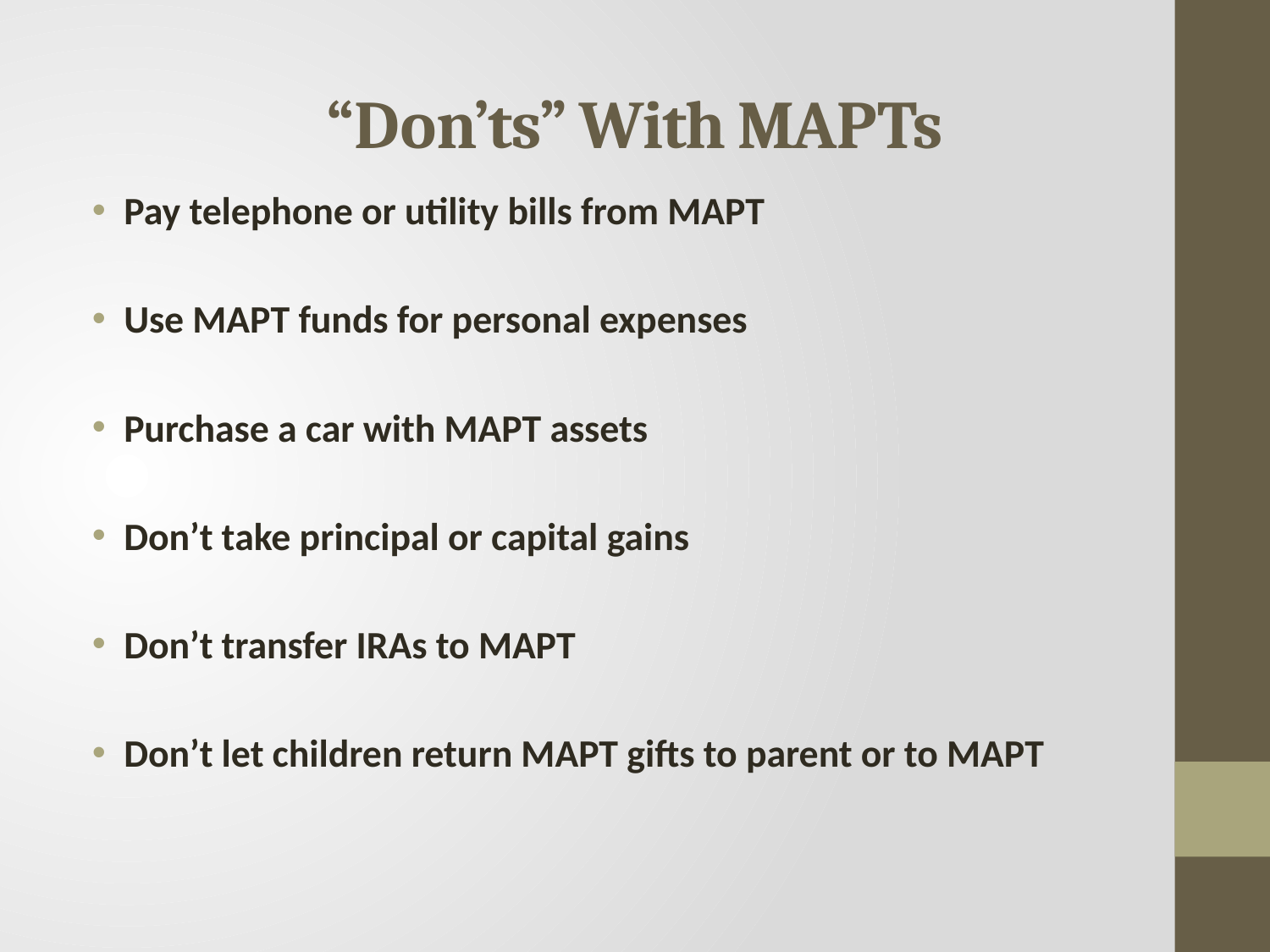

# “Don’ts” With MAPTs
Pay telephone or utility bills from MAPT

Use MAPT funds for personal expenses

Purchase a car with MAPT assets

Don’t take principal or capital gains

Don’t transfer IRAs to MAPT

Don’t let children return MAPT gifts to parent or to MAPT